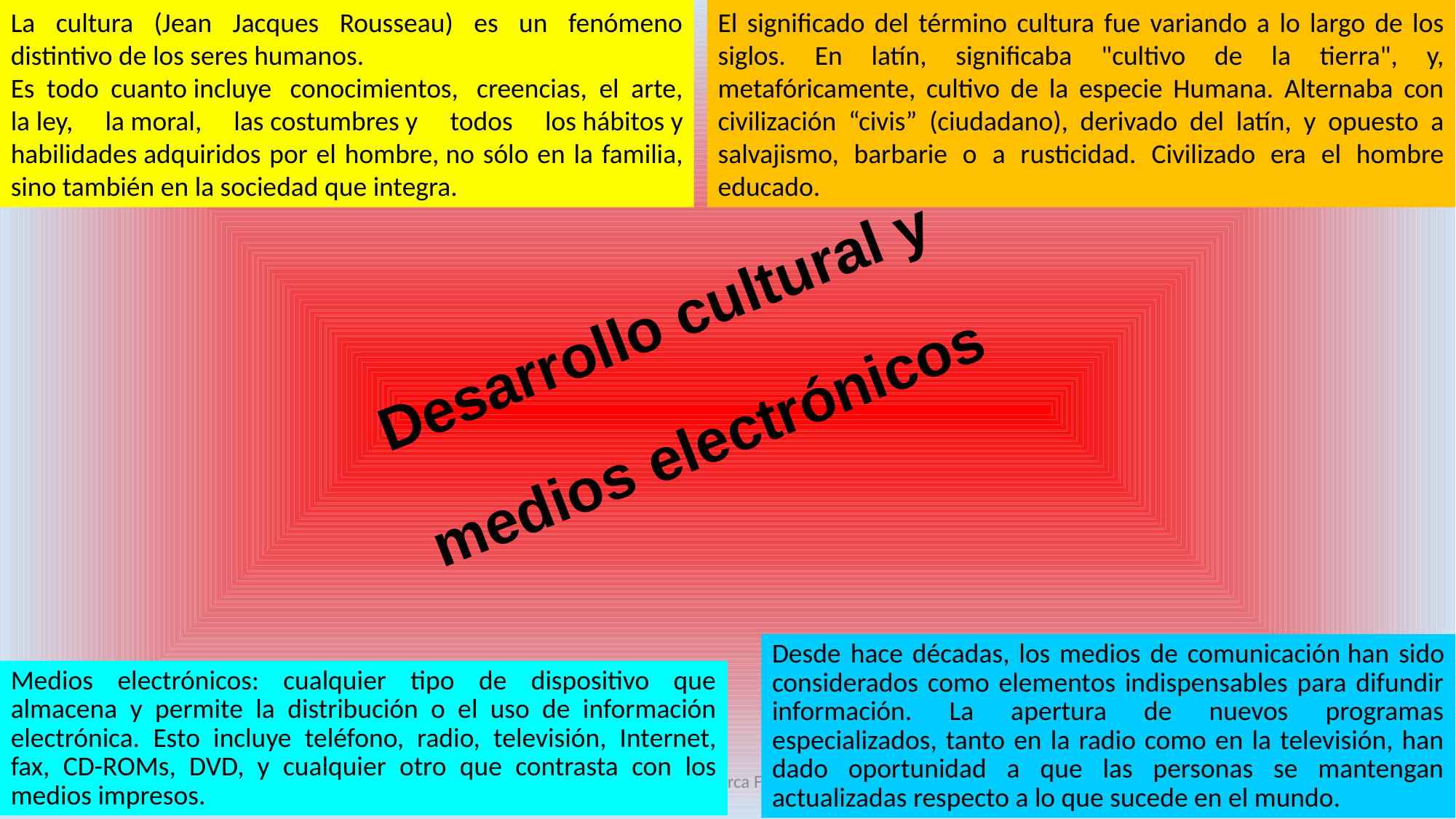

La cultura (Jean Jacques Rousseau) es un fenómeno distintivo de los seres humanos.
Es todo cuanto incluye  conocimientos,  creencias, el arte, la ley, la moral, las costumbres y todos los hábitos y habilidades adquiridos por el hombre, no sólo en la familia, sino también en la sociedad que integra.
El significado del término cultura fue variando a lo largo de los siglos. En latín, significaba "cultivo de la tierra", y, metafóricamente, cultivo de la especie Humana. Alternaba con civilización “civis” (ciudadano), derivado del latín, y opuesto a salvajismo, barbarie o a rusticidad. Civilizado era el hombre educado.
Desarrollo cultural y
medios electrónicos
Desde hace décadas, los medios de comunicación han sido considerados como elementos indispensables para difundir información. La apertura de nuevos programas especializados, tanto en la radio como en la televisión, han dado oportunidad a que las personas se mantengan actualizadas respecto a lo que sucede en el mundo.
Medios electrónicos: cualquier tipo de dispositivo que almacena y permite la distribución o el uso de información electrónica. Esto incluye teléfono, radio, televisión, Internet, fax, CD-ROMs, DVD, y cualquier otro que contrasta con los medios impresos.
Ramón R. Abarca Fernández